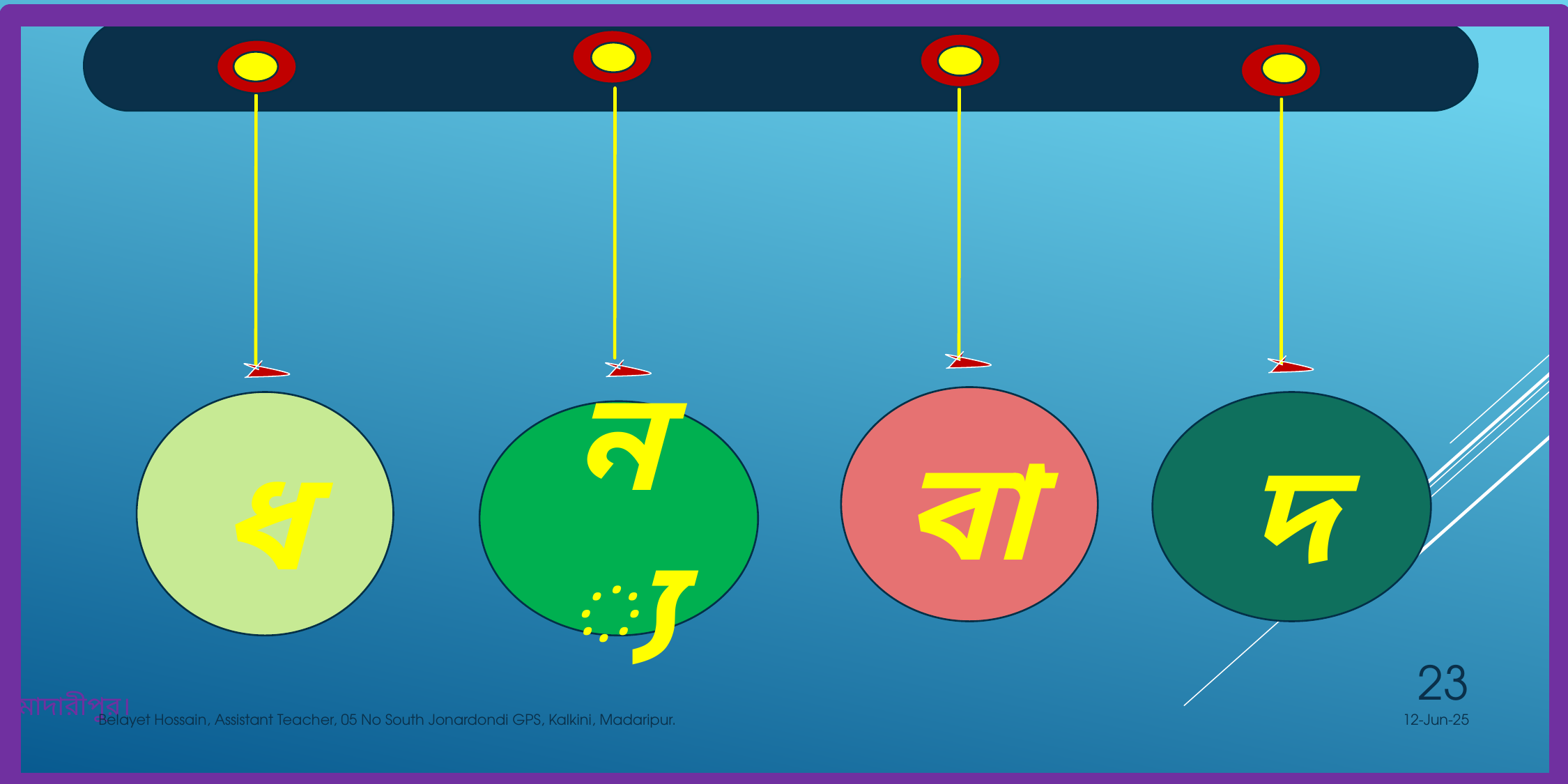

বা
ধ
দ
ন্য
23
Belayet Hossain, Assistant Teacher, 05 No South Jonardondi GPS, Kalkini, Madaripur.
12-Jun-25